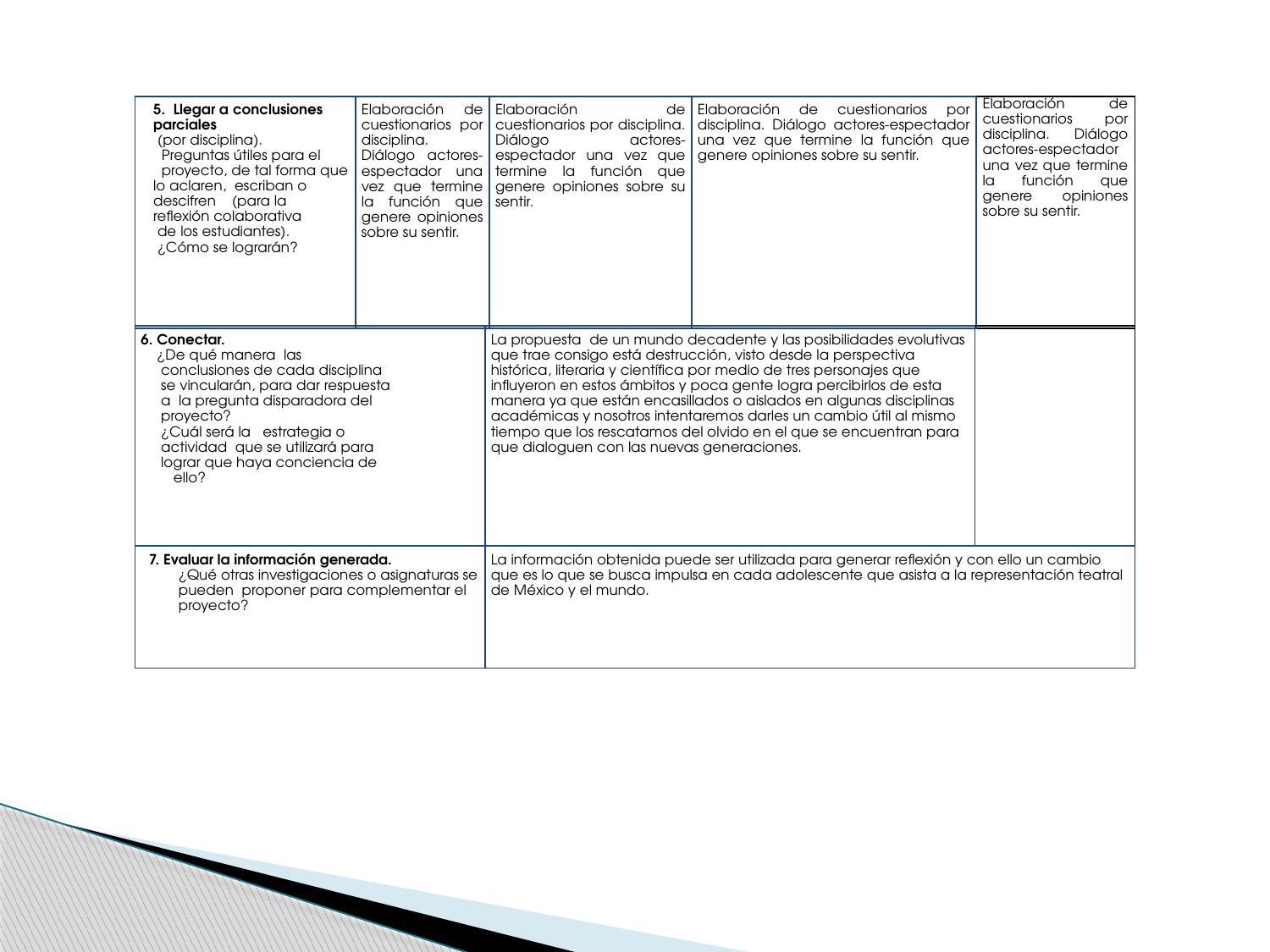

| 5. Llegar a conclusiones parciales (por disciplina). Preguntas útiles para el proyecto, de tal forma que lo aclaren, escriban o descifren (para la reflexión colaborativa de los estudiantes). ¿Cómo se lograrán? | Elaboración de cuestionarios por disciplina. Diálogo actores-espectador una vez que termine la función que genere opiniones sobre su sentir. | Elaboración de cuestionarios por disciplina. Diálogo actores-espectador una vez que termine la función que genere opiniones sobre su sentir. | Elaboración de cuestionarios por disciplina. Diálogo actores-espectador una vez que termine la función que genere opiniones sobre su sentir. | Elaboración de cuestionarios por disciplina. Diálogo actores-espectador una vez que termine la función que genere opiniones sobre su sentir. |
| --- | --- | --- | --- | --- |
| 6. Conectar. ¿De qué manera las conclusiones de cada disciplina se vincularán, para dar respuesta a la pregunta disparadora del proyecto? ¿Cuál será la estrategia o actividad que se utilizará para lograr que haya conciencia de ello? | La propuesta de un mundo decadente y las posibilidades evolutivas que trae consigo está destrucción, visto desde la perspectiva histórica, literaria y científica por medio de tres personajes que influyeron en estos ámbitos y poca gente logra percibirlos de esta manera ya que están encasillados o aislados en algunas disciplinas académicas y nosotros intentaremos darles un cambio útil al mismo tiempo que los rescatamos del olvido en el que se encuentran para que dialoguen con las nuevas generaciones. |  |
| --- | --- | --- |
| 7. Evaluar la información generada. ¿Qué otras investigaciones o asignaturas se pueden proponer para complementar el proyecto? | La información obtenida puede ser utilizada para generar reflexión y con ello un cambio que es lo que se busca impulsa en cada adolescente que asista a la representación teatral de México y el mundo. |
| --- | --- |